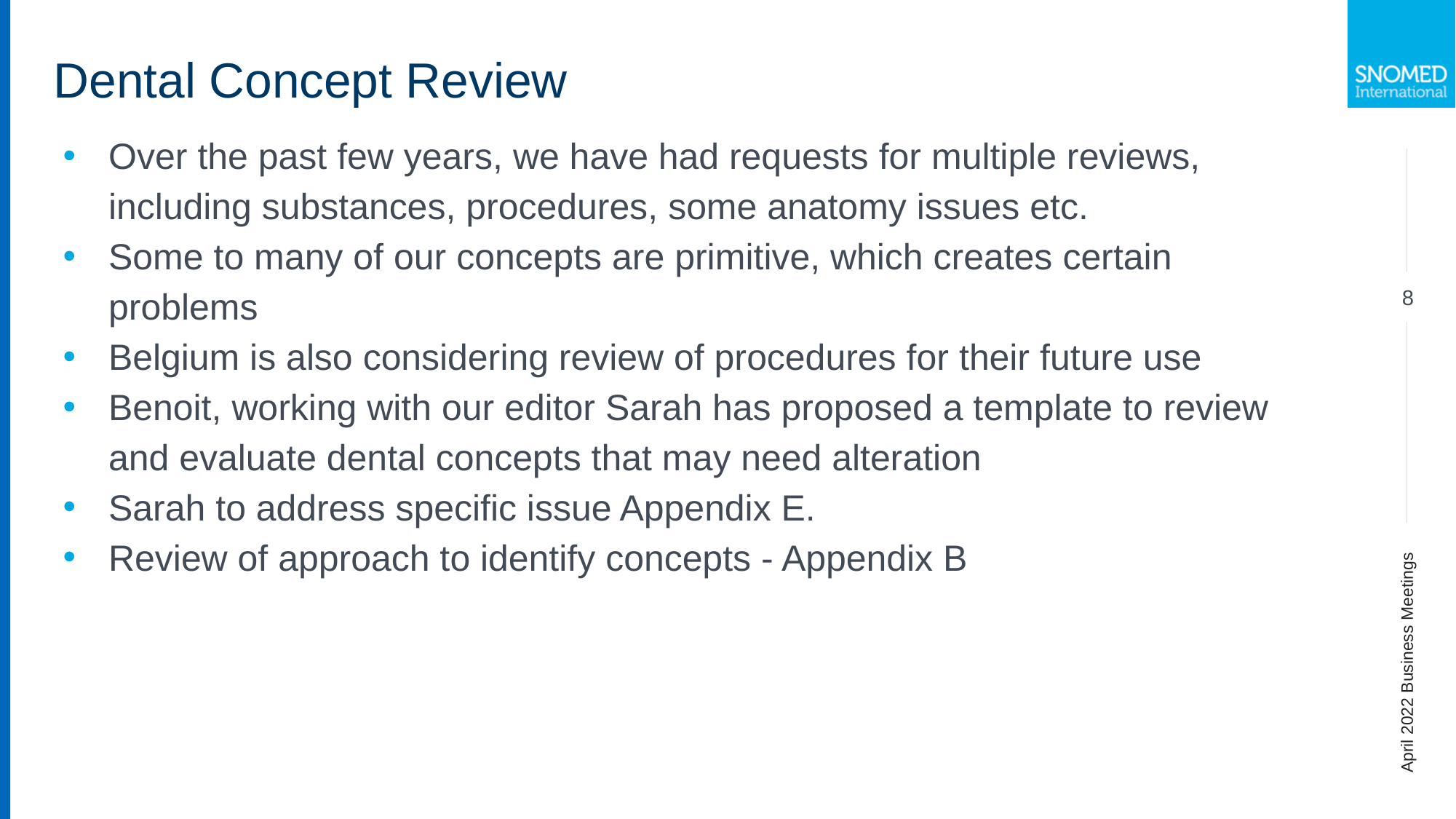

Dental Concept Review
Over the past few years, we have had requests for multiple reviews, including substances, procedures, some anatomy issues etc.
Some to many of our concepts are primitive, which creates certain problems
Belgium is also considering review of procedures for their future use
Benoit, working with our editor Sarah has proposed a template to review and evaluate dental concepts that may need alteration
Sarah to address specific issue Appendix E.
Review of approach to identify concepts - Appendix B